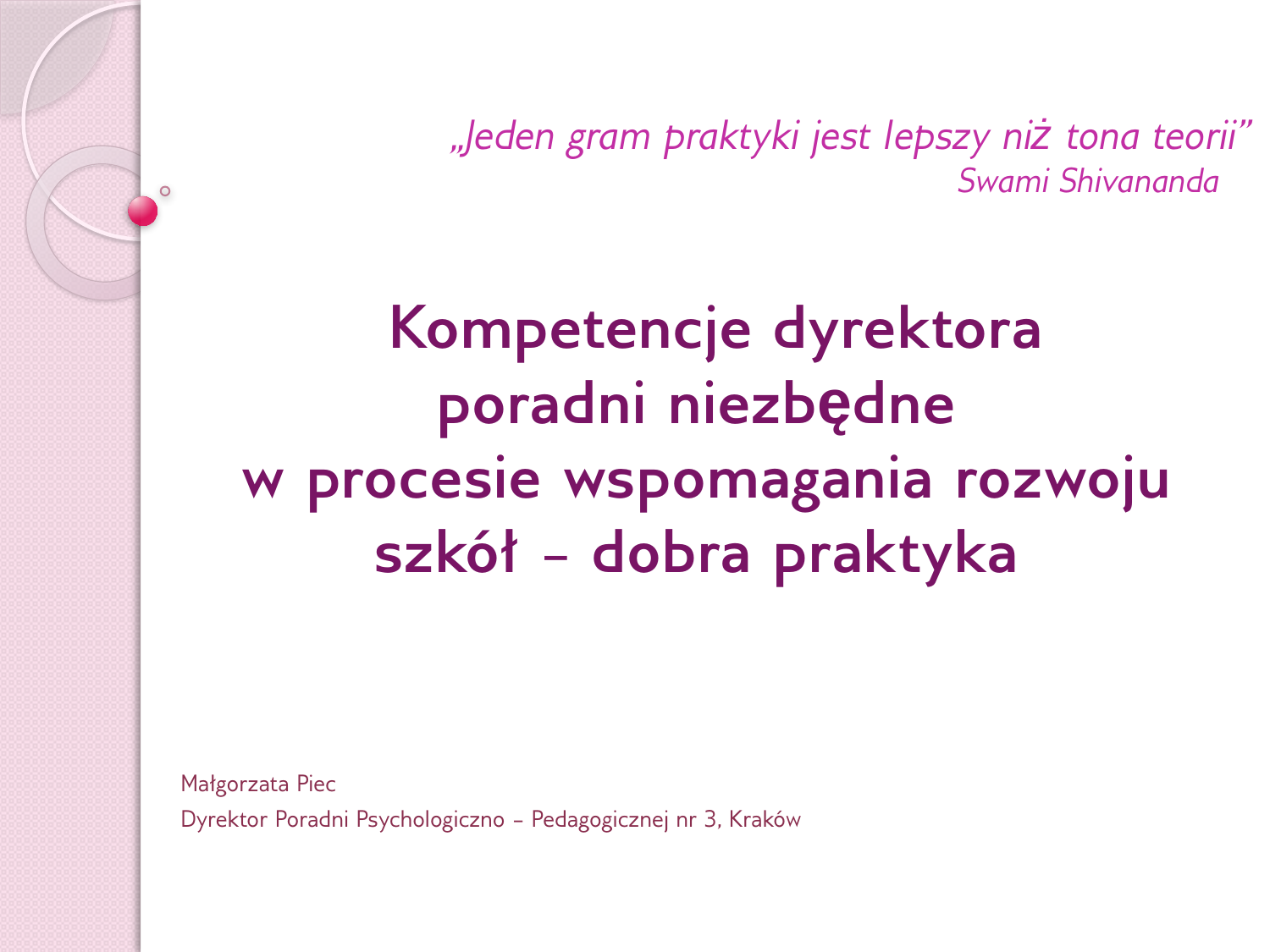

# „Jeden gram praktyki jest lepszy niż tona teorii” Swami Shivananda
  Kompetencje dyrektora
poradni niezbędne
w procesie wspomagania rozwoju szkół – dobra praktyka

Małgorzata Piec
Dyrektor Poradni Psychologiczno – Pedagogicznej nr 3, Kraków